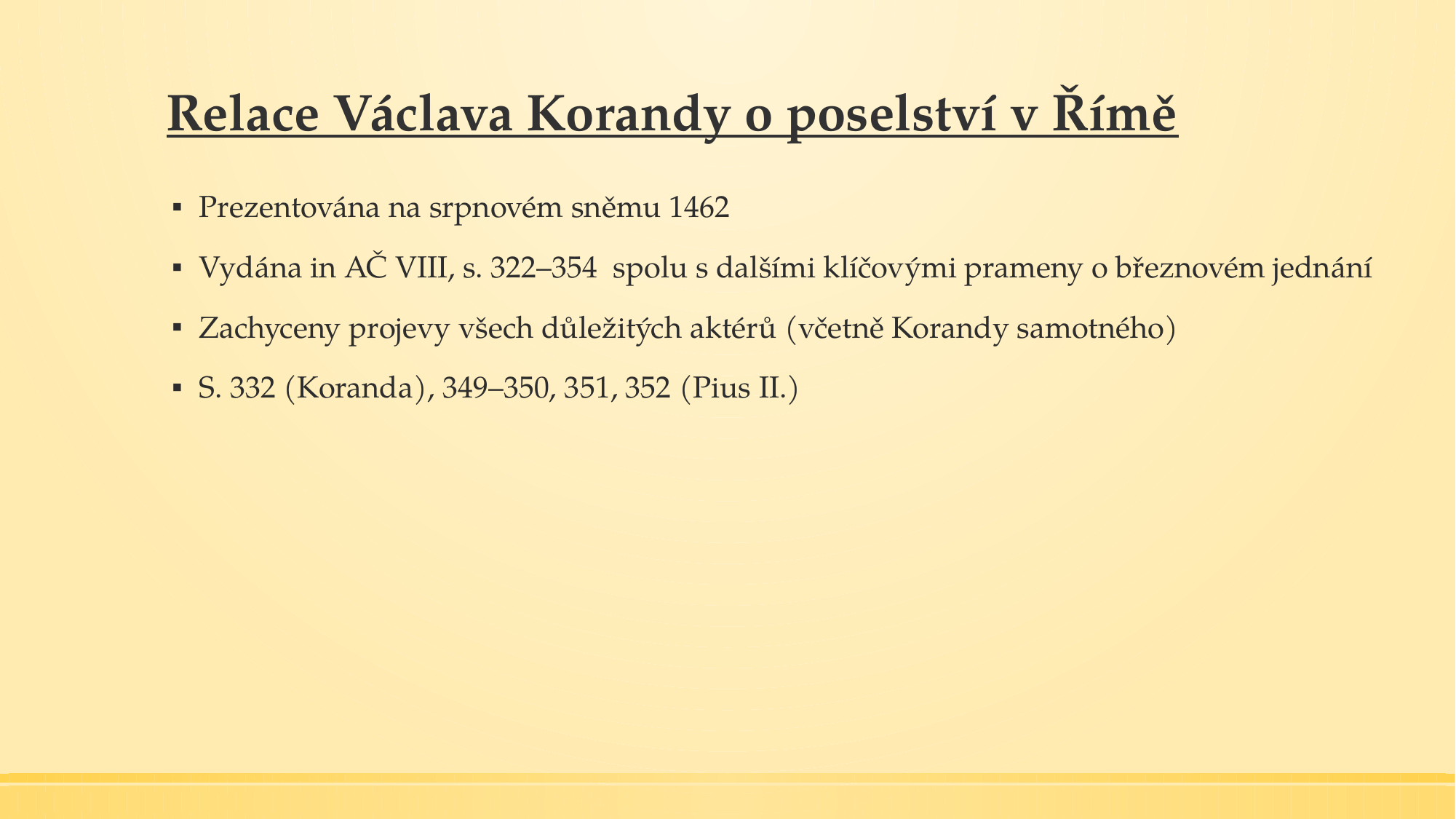

# Relace Václava Korandy o poselství v Římě
Prezentována na srpnovém sněmu 1462
Vydána in AČ VIII, s. 322–354  spolu s dalšími klíčovými prameny o březnovém jednání
Zachyceny projevy všech důležitých aktérů (včetně Korandy samotného)
S. 332 (Koranda), 349–350, 351, 352 (Pius II.)